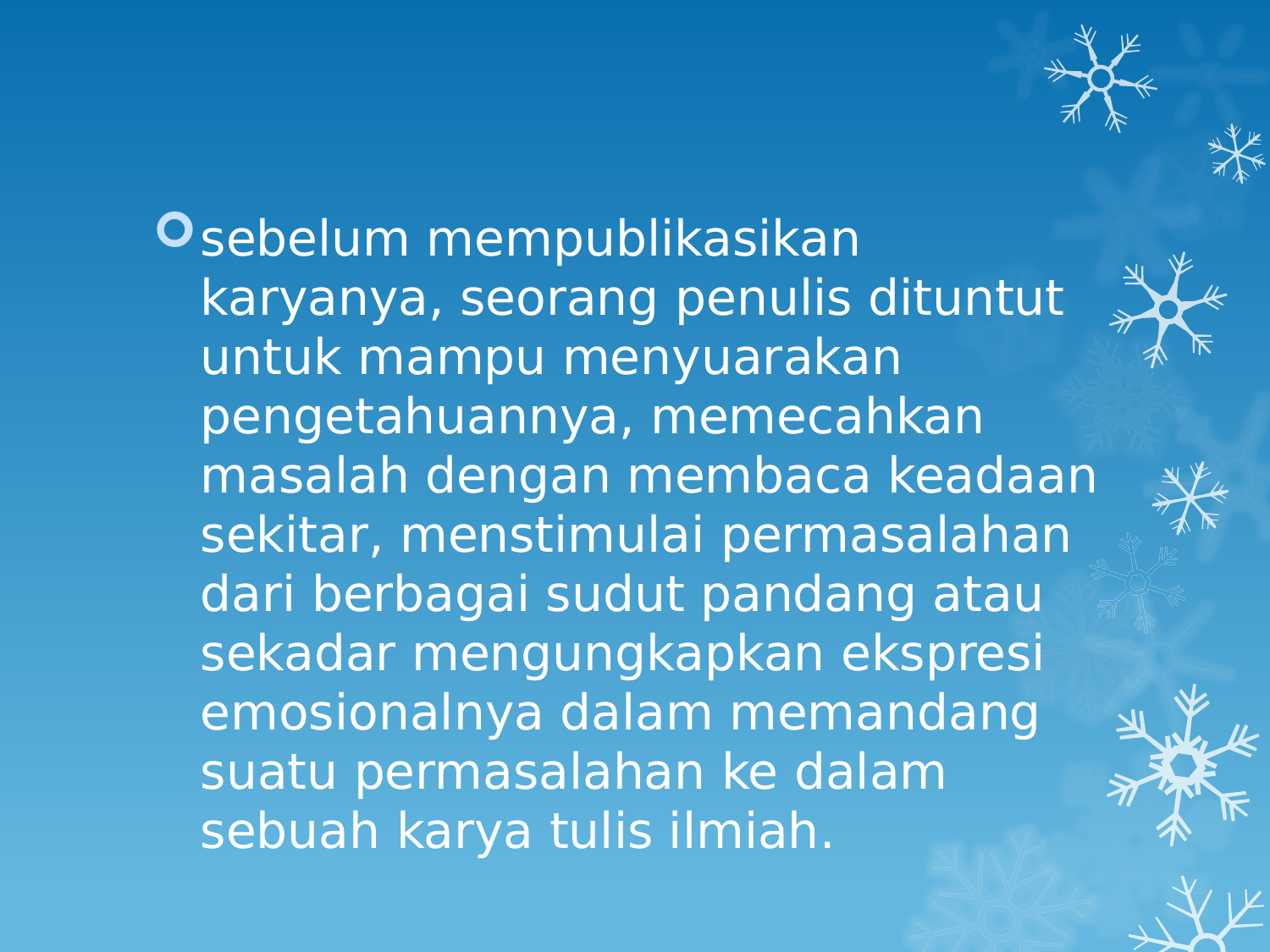

sebelum mempublikasikan karyanya, seorang penulis dituntut untuk mampu menyuarakan pengetahuannya, memecahkan masalah dengan membaca keadaan sekitar, menstimulai permasalahan dari berbagai sudut pandang atau sekadar mengungkapkan ekspresi emosionalnya dalam memandang suatu permasalahan ke dalam sebuah karya tulis ilmiah.